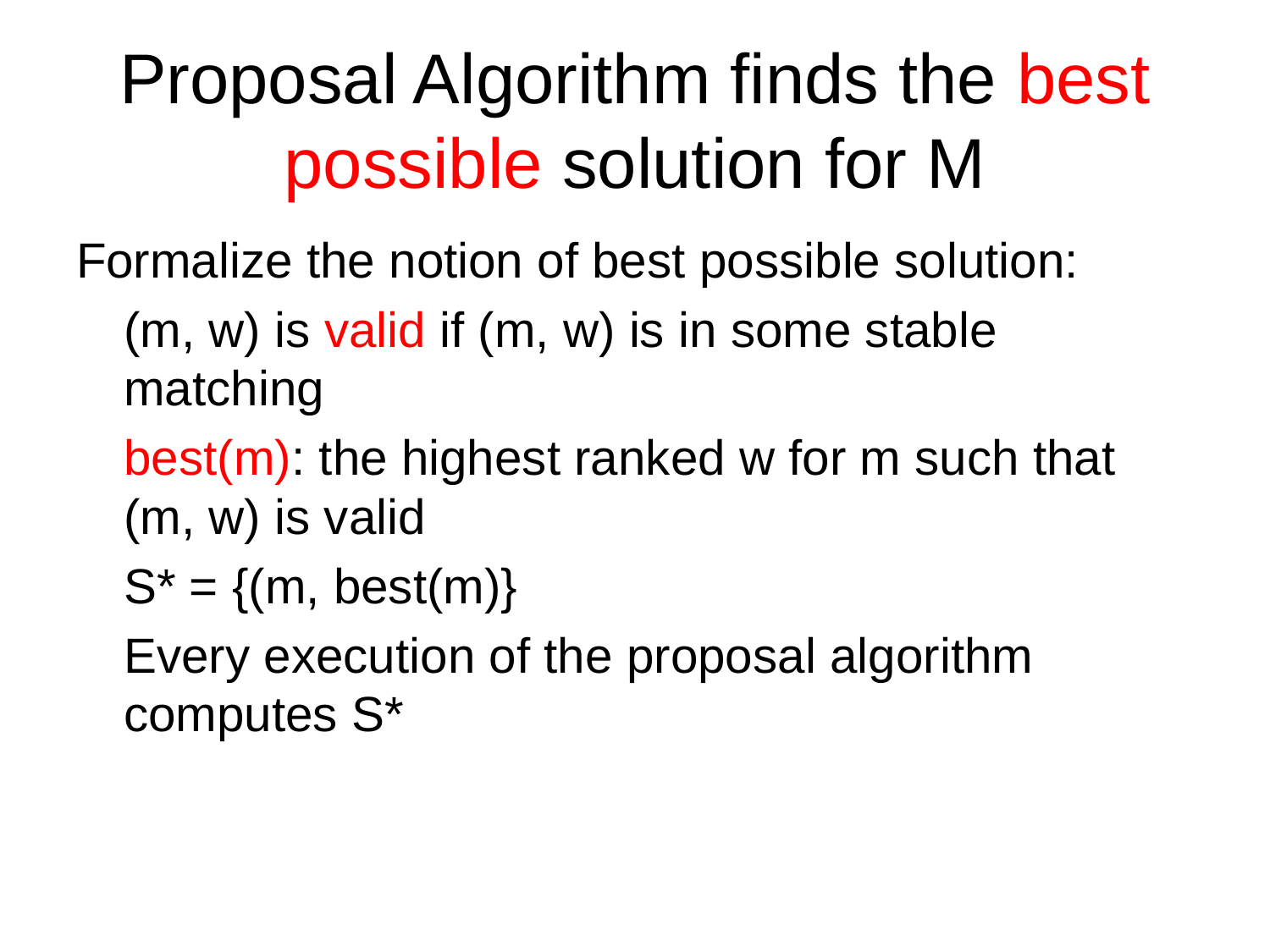

# Proposal Algorithm finds the best possible solution for M
Formalize the notion of best possible solution:
	(m, w) is valid if (m, w) is in some stable matching
	best(m): the highest ranked w for m such that (m, w) is valid
	S* = {(m, best(m)}
	Every execution of the proposal algorithm computes S*